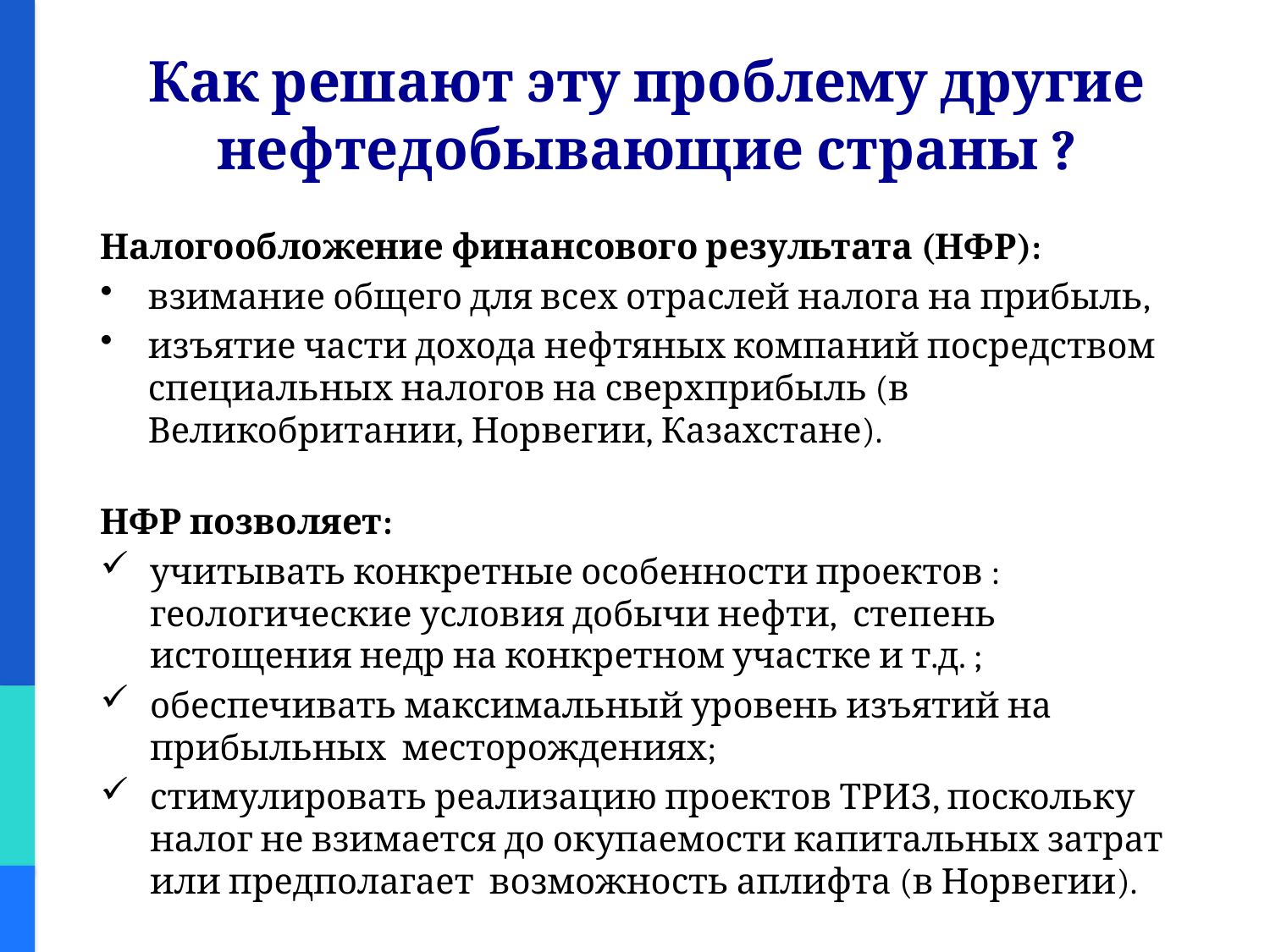

# Как решают эту проблему другие нефтедобывающие страны ?
Налогообложение финансового результата (НФР):
взимание общего для всех отраслей налога на прибыль,
изъятие части дохода нефтяных компаний посредством
специальных налогов на сверхприбыль (в Великобритании, Норвегии, Казахстане).
НФР позволяет:
учитывать конкретные особенности проектов : геологические условия добычи нефти,  степень истощения недр на конкретном участке и т.д. ;
обеспечивать максимальный уровень изъятий на прибыльных  месторождениях;
стимулировать реализацию проектов ТРИЗ, поскольку налог не взимается до окупаемости капитальных затрат или предполагает  возможность аплифта (в Норвегии).